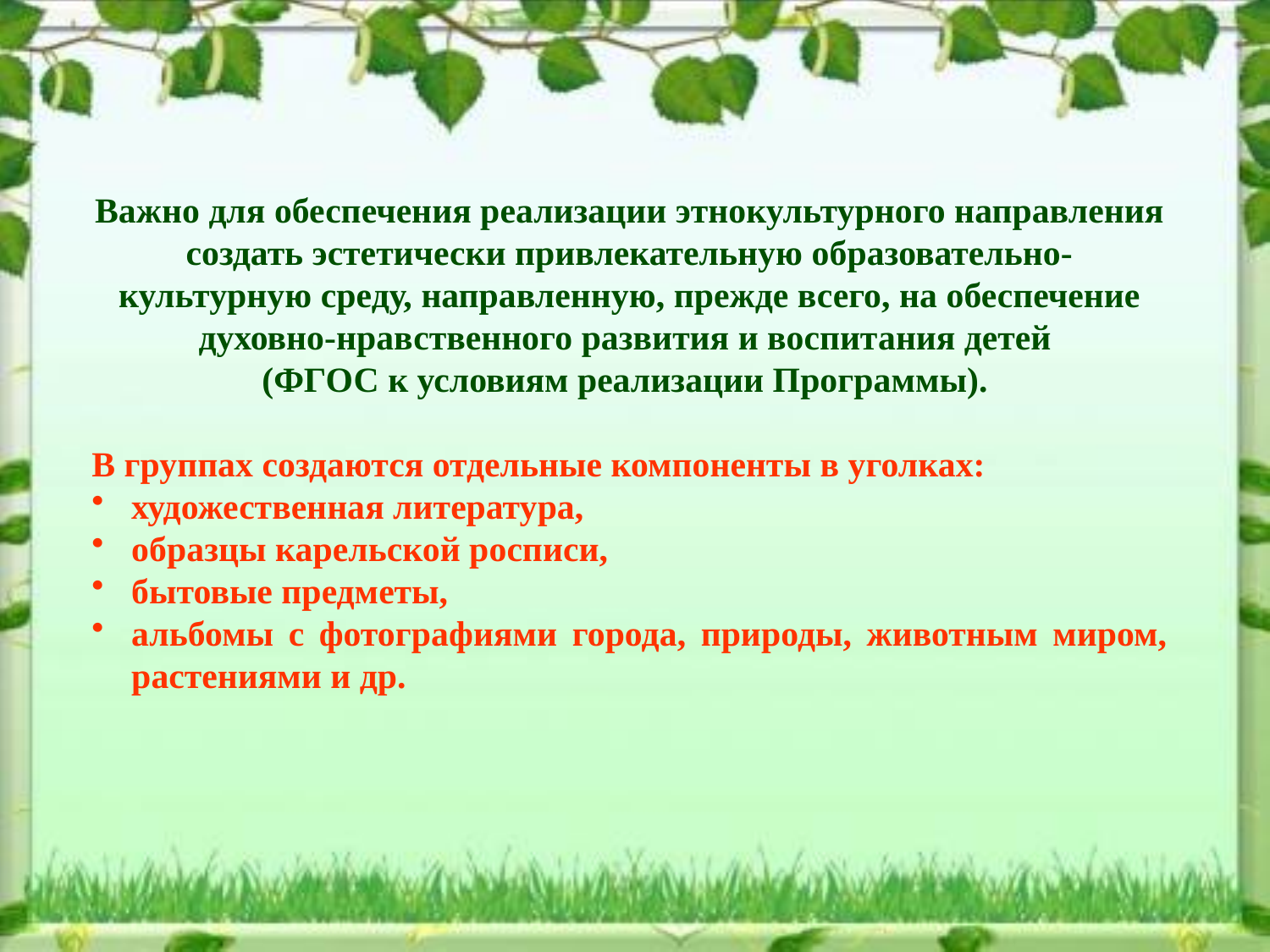

Важно для обеспечения реализации этнокультурного направления создать эстетически привлекательную образовательно-культурную среду, направленную, прежде всего, на обеспечение духовно-нравственного развития и воспитания детей
(ФГОС к условиям реализации Программы).

В группах создаются отдельные компоненты в уголках:
художественная литература,
образцы карельской росписи,
бытовые предметы,
альбомы с фотографиями города, природы, животным миром, растениями и др.